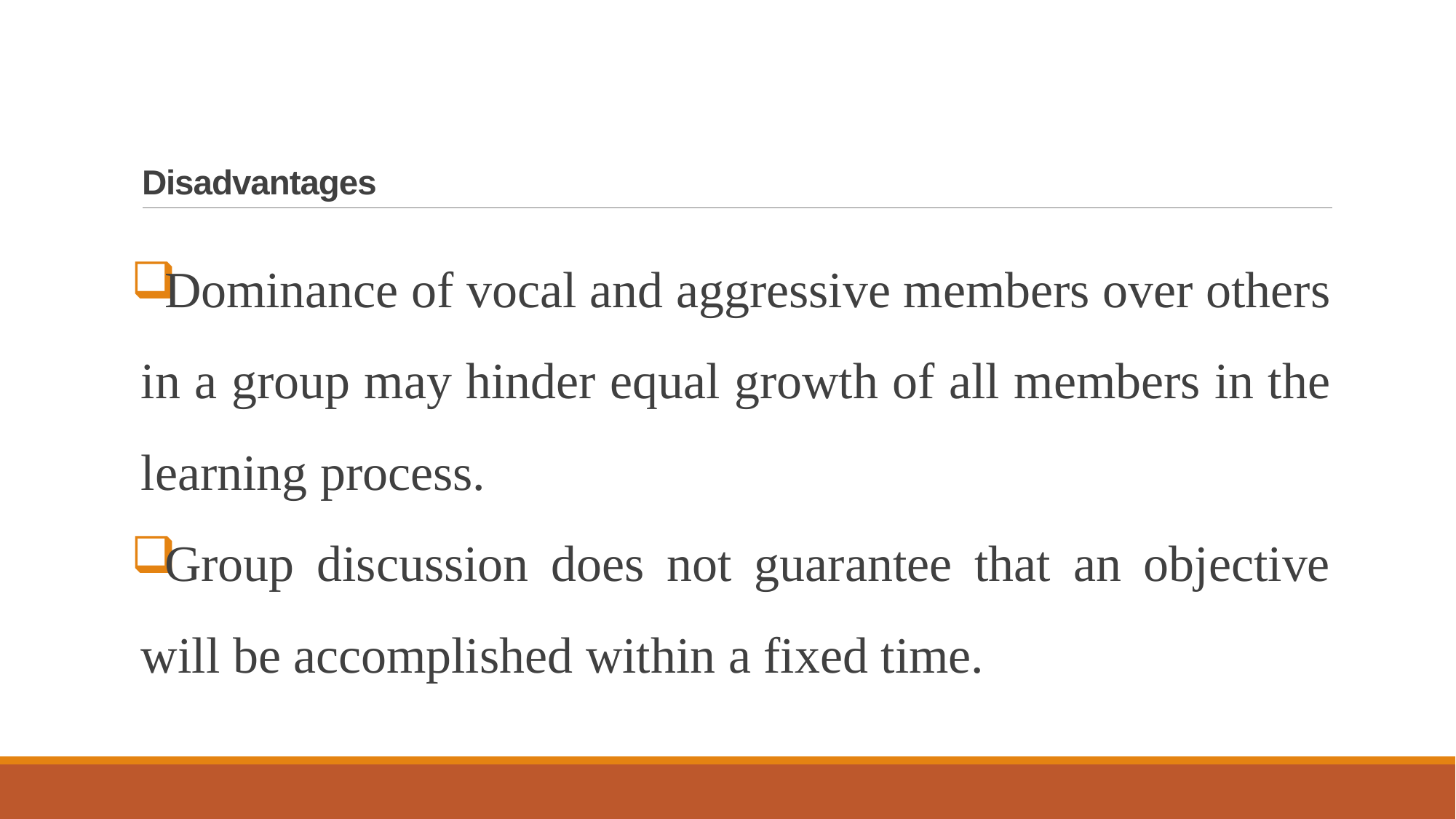

# Disadvantages
Dominance of vocal and aggressive members over others in a group may hinder equal growth of all members in the learning process.
Group discussion does not guarantee that an objective will be accomplished within a fixed time.